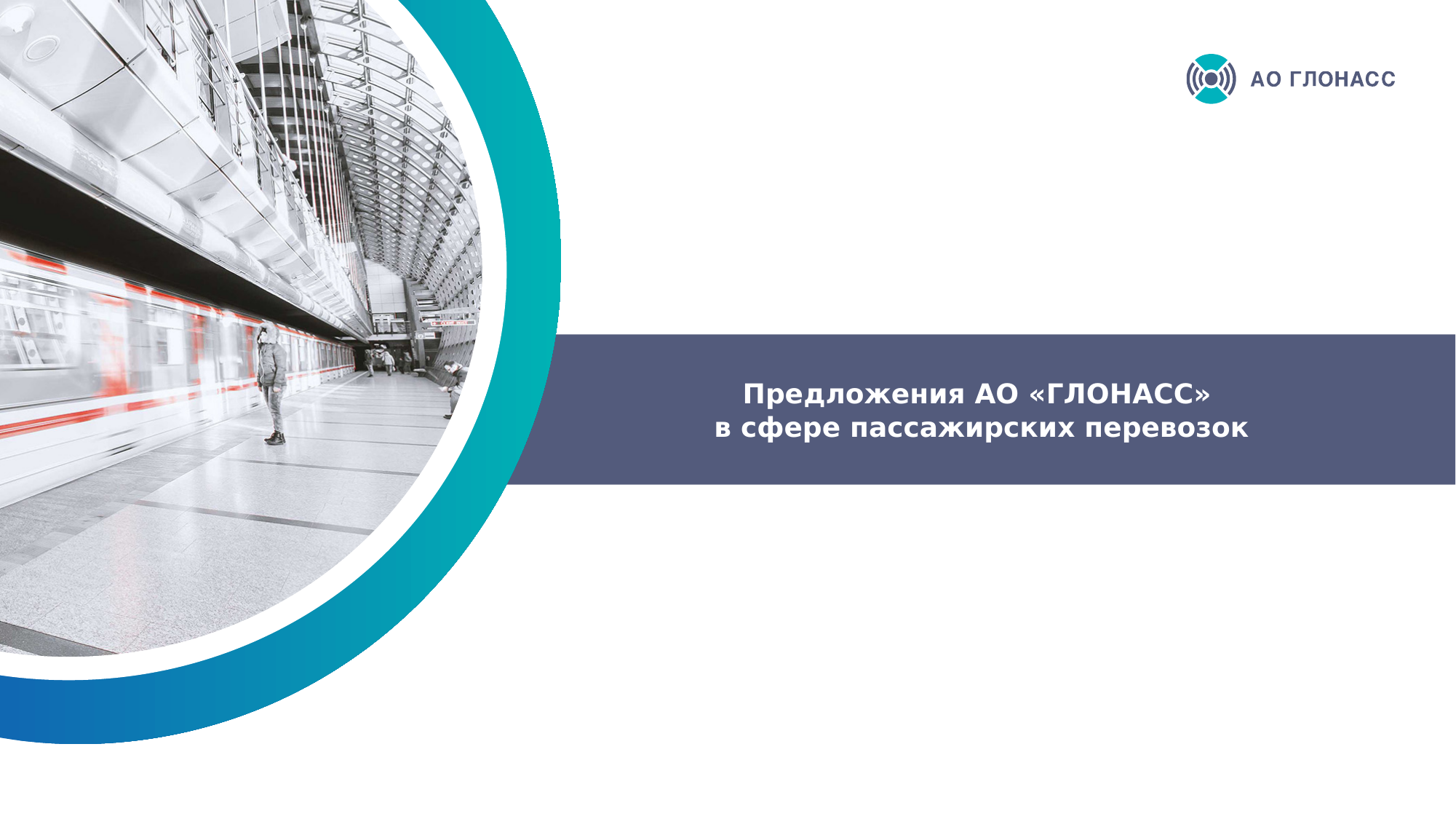

# Предложения АО «ГЛОНАСС» в сфере пассажирских перевозок